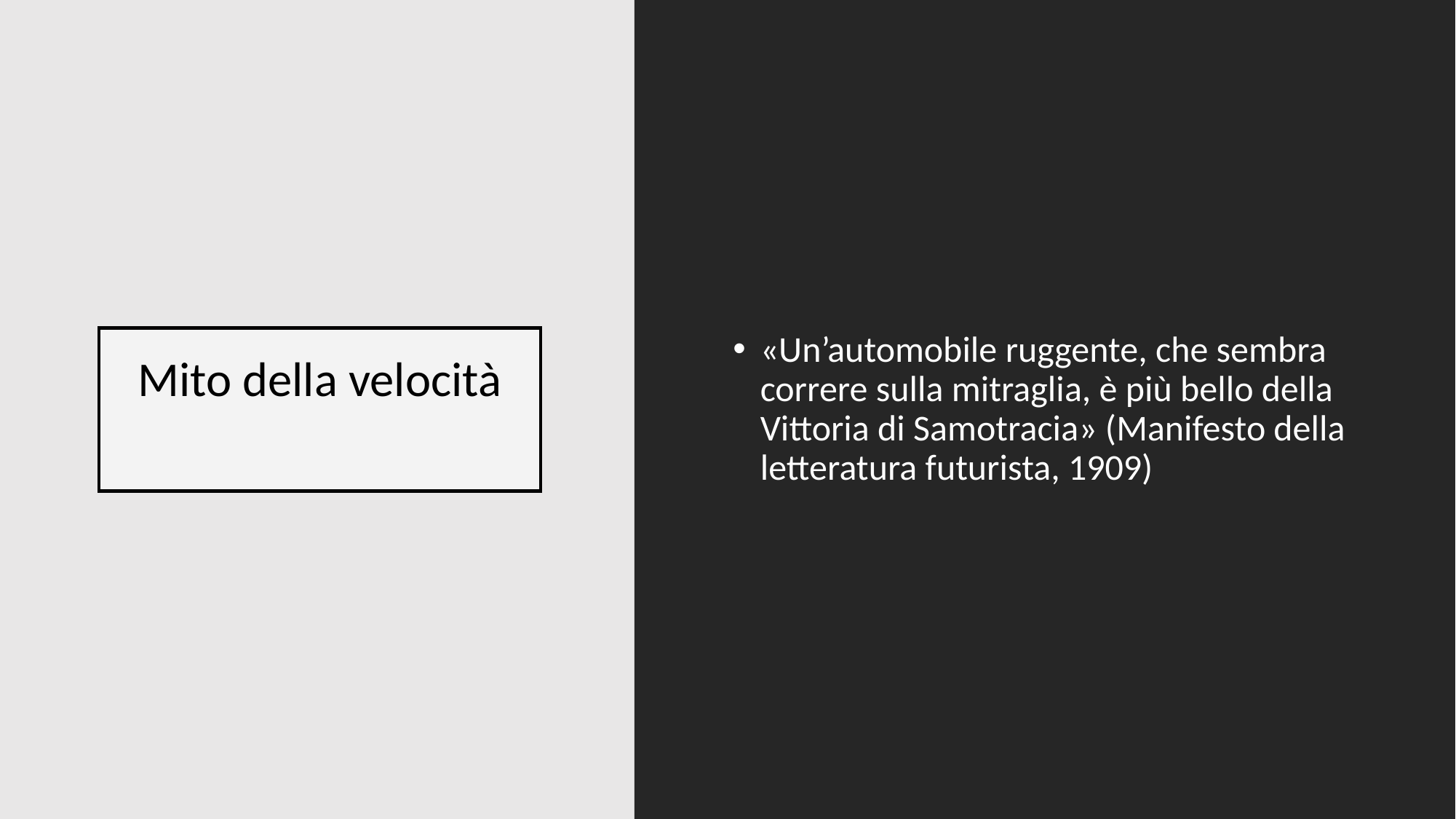

«Un’automobile ruggente, che sembra correre sulla mitraglia, è più bello della Vittoria di Samotracia» (Manifesto della letteratura futurista, 1909)
# Mito della velocità
17